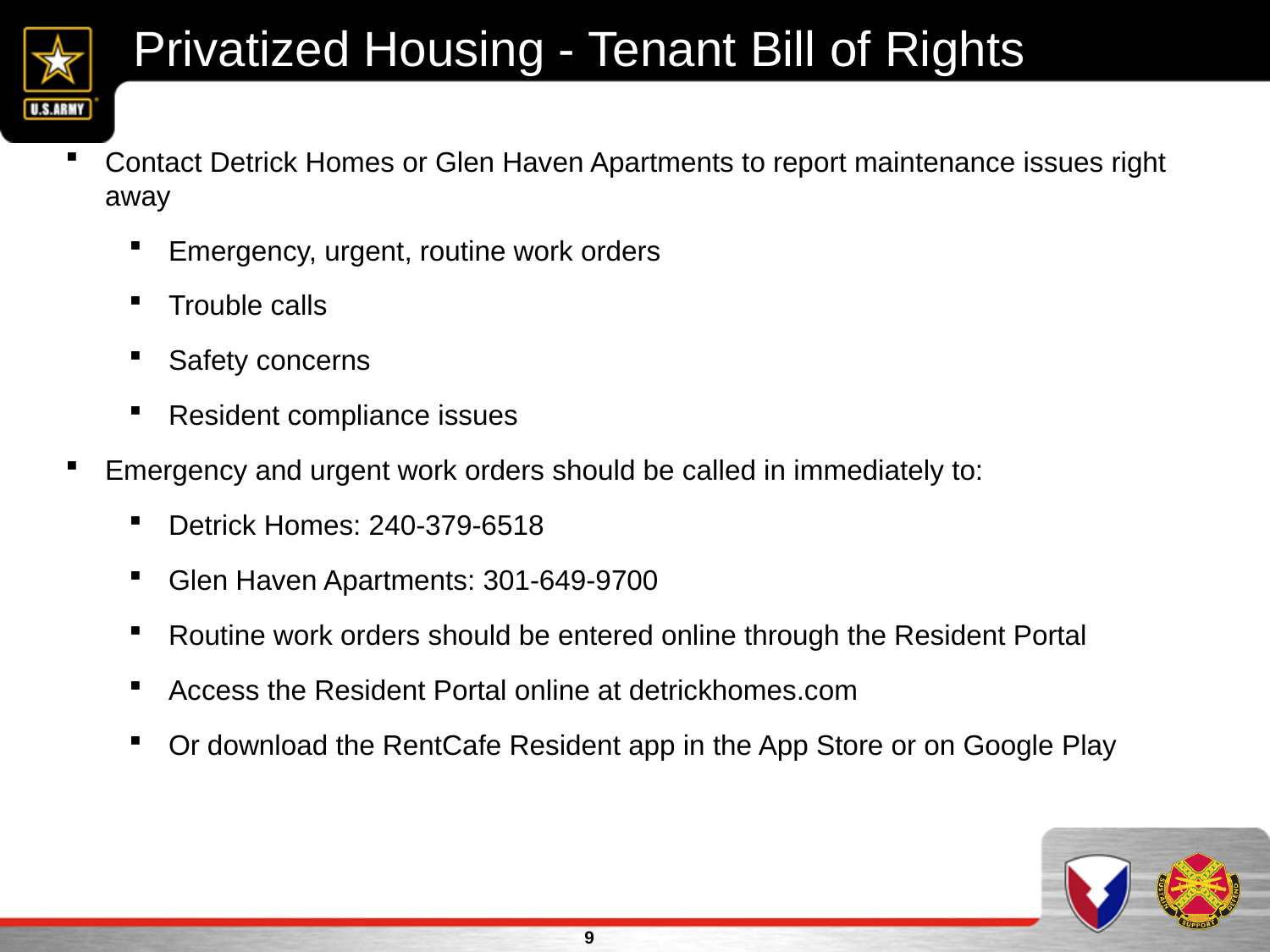

Privatized Housing - Tenant Bill of Rights
Contact Detrick Homes or Glen Haven Apartments to report maintenance issues right away
Emergency, urgent, routine work orders
Trouble calls
Safety concerns
Resident compliance issues
Emergency and urgent work orders should be called in immediately to:
Detrick Homes: 240-379-6518
Glen Haven Apartments: 301-649-9700
Routine work orders should be entered online through the Resident Portal
Access the Resident Portal online at detrickhomes.com
Or download the RentCafe Resident app in the App Store or on Google Play